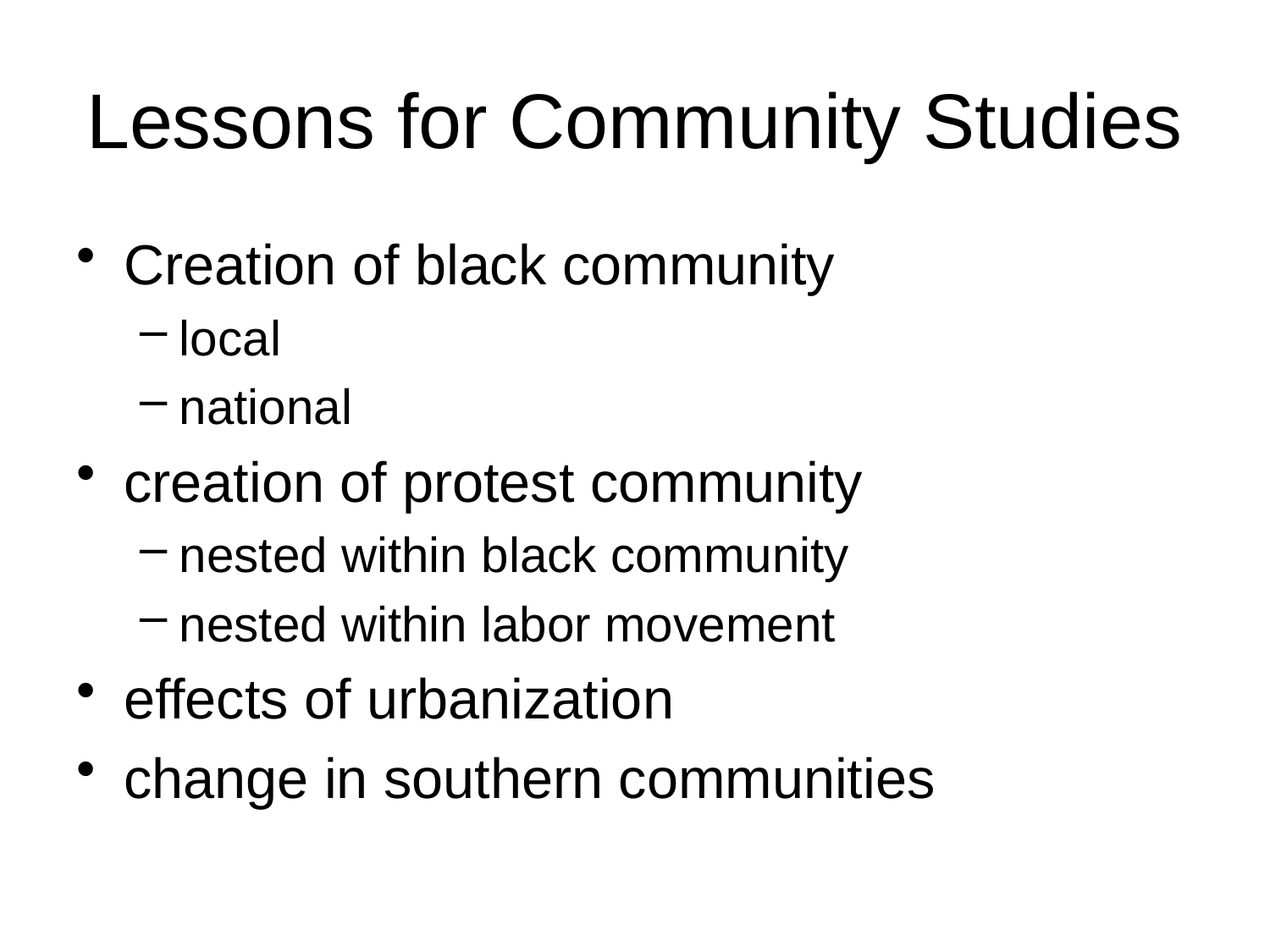

# Lessons for Community Studies
Creation of black community
local
national
creation of protest community
nested within black community
nested within labor movement
effects of urbanization
change in southern communities